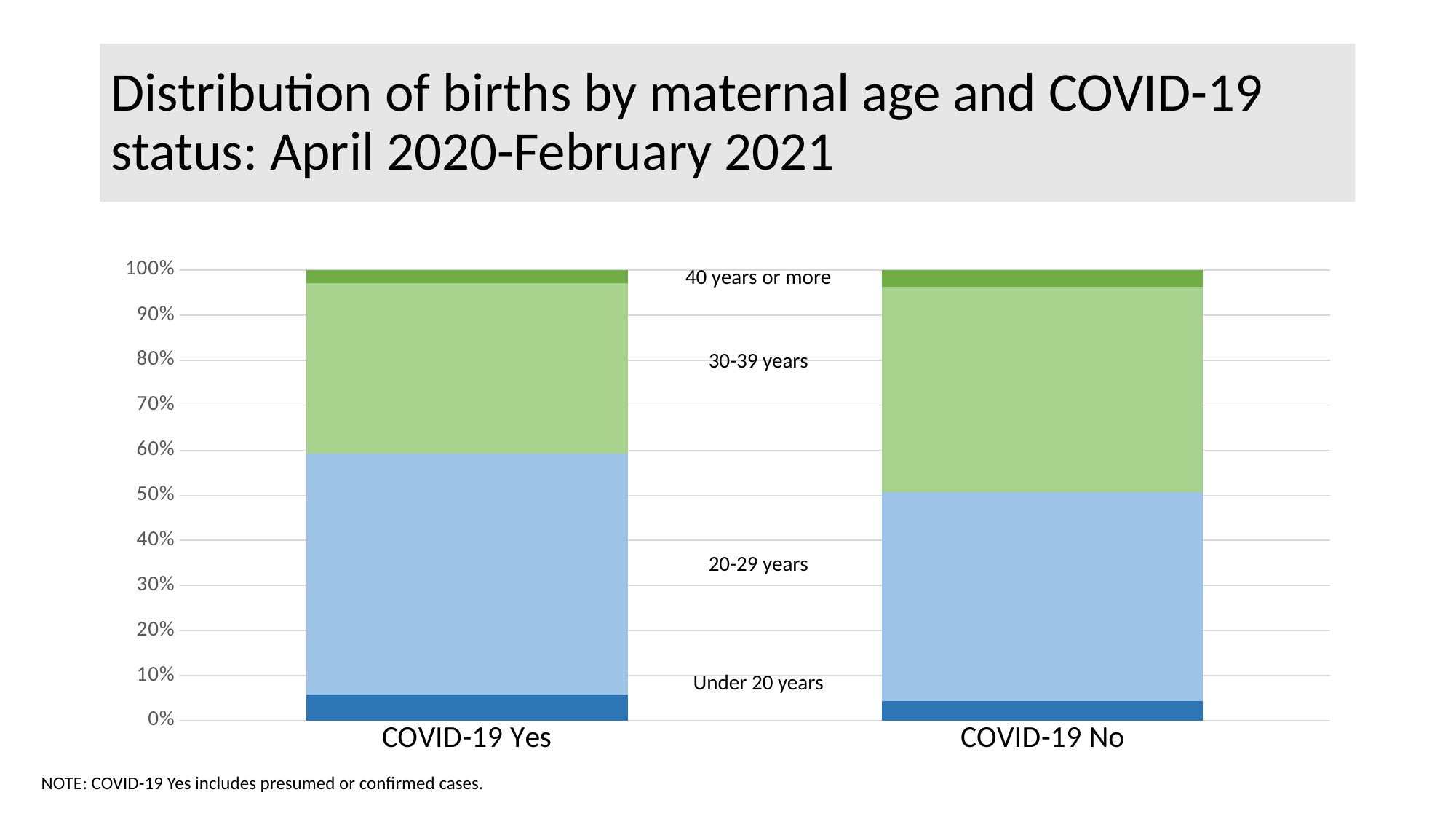

# Distribution of births by maternal age and COVID-19 status: April 2020-February 2021

### Chart

| Category | Under 20 | 20-29 | 30-39 | 40 or more |
|---|---|---|---|---|
| COVID-19 Yes | 5.8 | 53.5 | 37.8 | 2.9 |
| COVID-19 No | 4.4 | 46.4 | 45.5 | 3.8 |
40 years or more

30-39 years

20-29 years

Under 20 years
NOTE: COVID-19 Yes includes presumed or confirmed cases.